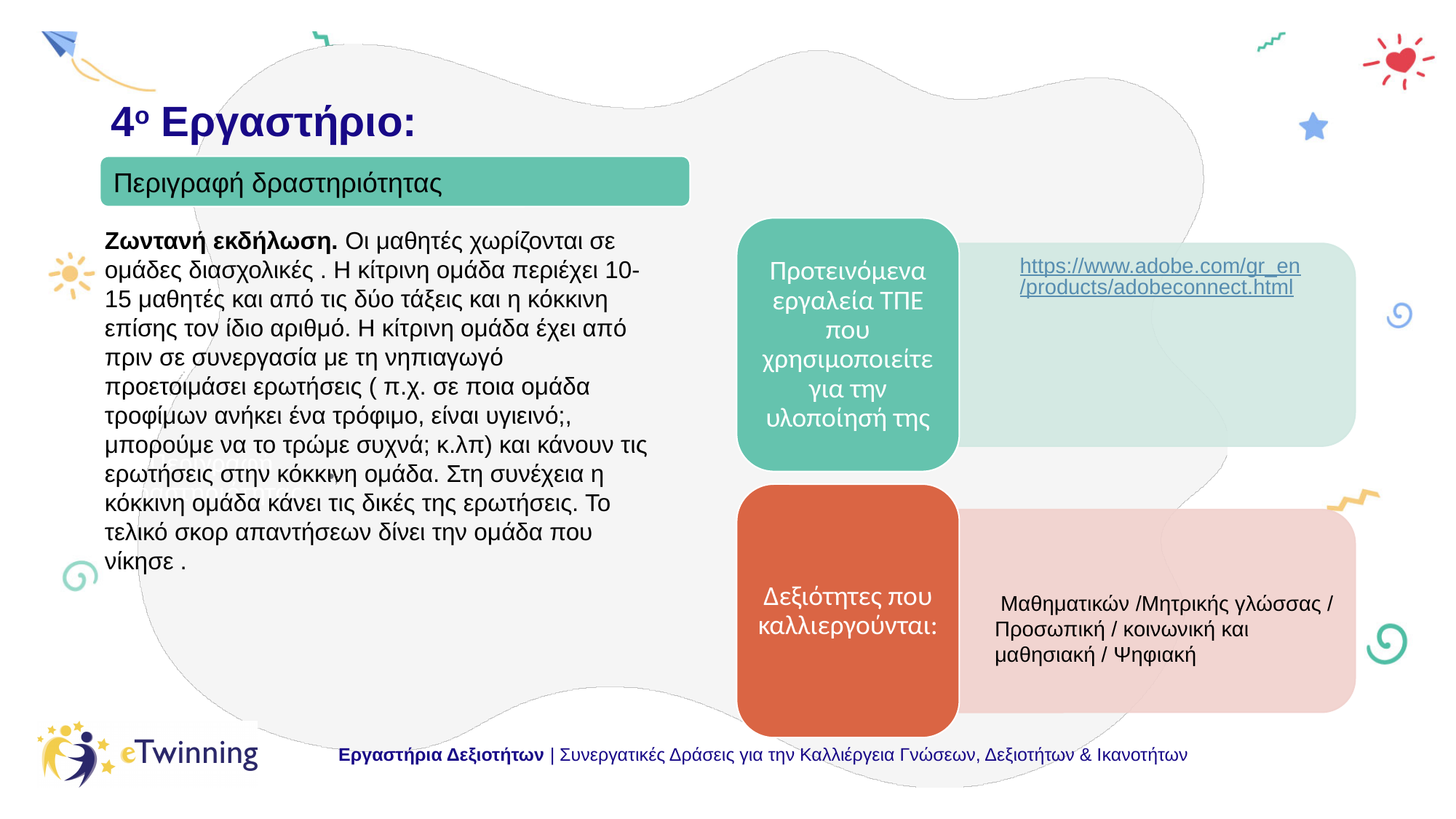

# 4ο Εργαστήριο:
Περιγραφή δραστηριότητας

Προτεινόμενα εργαλεία ΤΠΕ που χρησιμοποιείτε για την υλοποίησή της

Δεξιότητες που καλλιεργούνται:

Ζωντανή εκδήλωση. Οι μαθητές χωρίζονται σε ομάδες διασχολικές . Η κίτρινη ομάδα περιέχει 10-15 μαθητές και από τις δύο τάξεις και η κόκκινη επίσης τον ίδιο αριθμό. Η κίτρινη ομάδα έχει από πριν σε συνεργασία με τη νηπιαγωγό προετοιμάσει ερωτήσεις ( π.χ. σε ποια ομάδα τροφίμων ανήκει ένα τρόφιμο, είναι υγιεινό;, μπορούμε να το τρώμε συχνά; κ.λπ) και κάνουν τις ερωτήσεις στην κόκκινη ομάδα. Στη συνέχεια η κόκκινη ομάδα κάνει τις δικές της ερωτήσεις. Το τελικό σκορ απαντήσεων δίνει την ομάδα που νίκησε .
Περιγραφή Δραστηριότητας
;
https://www.adobe.com/gr_en/products/adobeconnect.html
 Μαθηματικών /Μητρικής γλώσσας /  Προσωπική / κοινωνική και μαθησιακή / Ψηφιακή